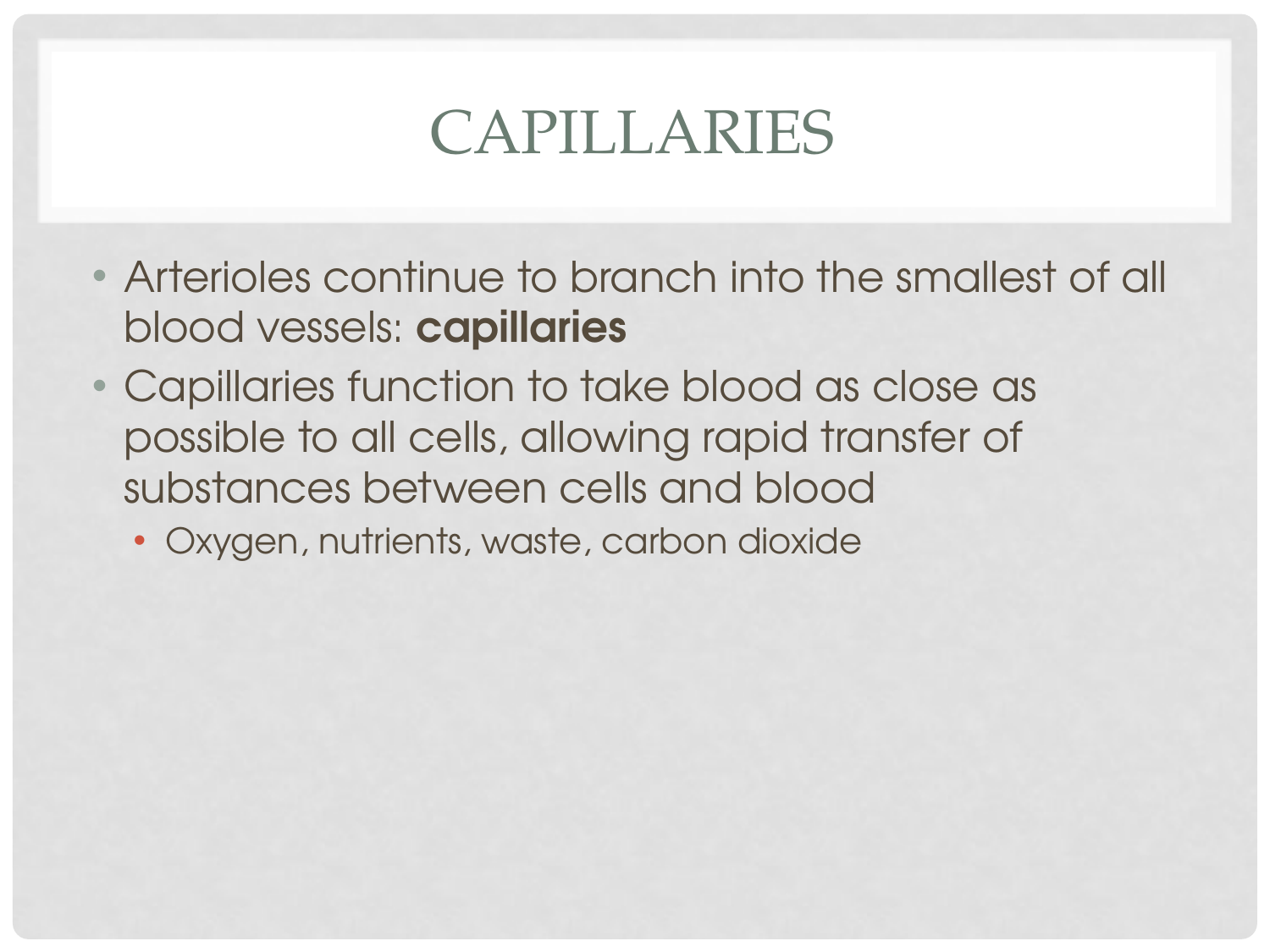

# Capillaries
Arterioles continue to branch into the smallest of all blood vessels: capillaries
Capillaries function to take blood as close as possible to all cells, allowing rapid transfer of substances between cells and blood
Oxygen, nutrients, waste, carbon dioxide